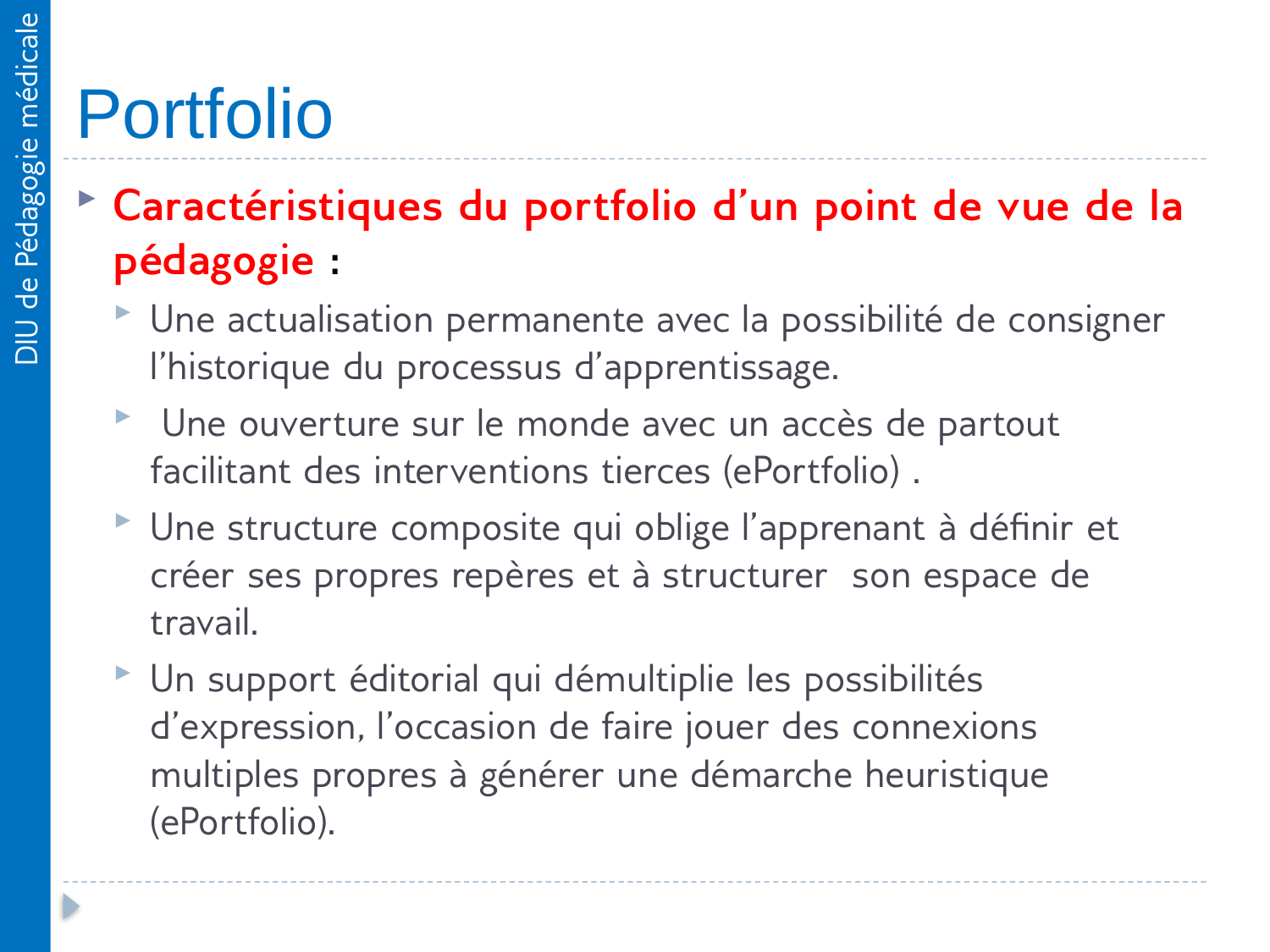

# Portfolio
Caractéristiques du portfolio d’un point de vue de la pédagogie :
Une actualisation permanente avec la possibilité de consigner l’historique du processus d’apprentissage.
 Une ouverture sur le monde avec un accès de partout facilitant des interventions tierces (ePortfolio) .
Une structure composite qui oblige l’apprenant à définir et créer ses propres repères et à structurer  son espace de travail.
Un support éditorial qui démultiplie les possibilités d’expression, l’occasion de faire jouer des connexions multiples propres à générer une démarche heuristique (ePortfolio).